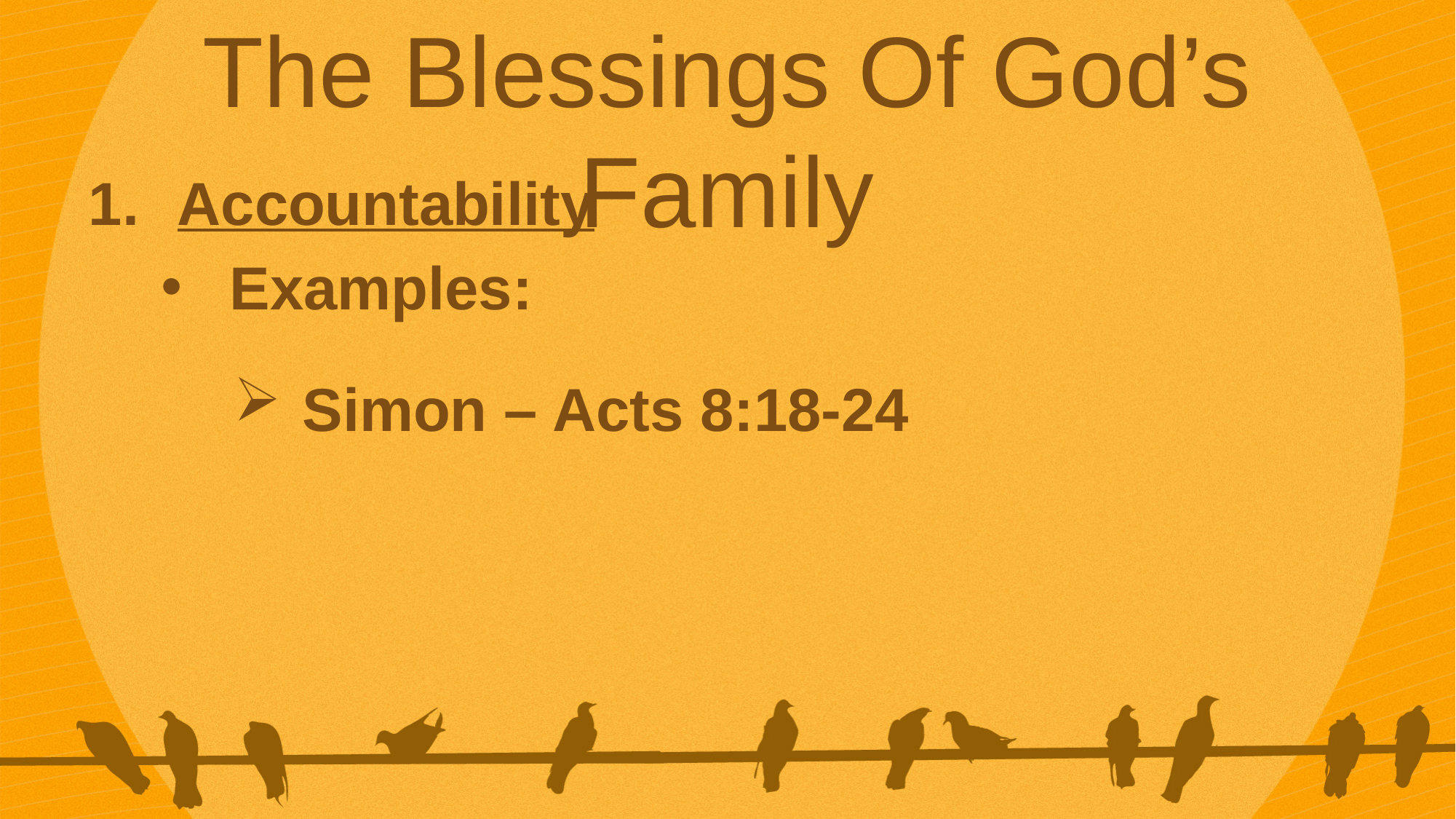

The Blessings Of God’s Family
Accountability
Examples:
Simon – Acts 8:18-24